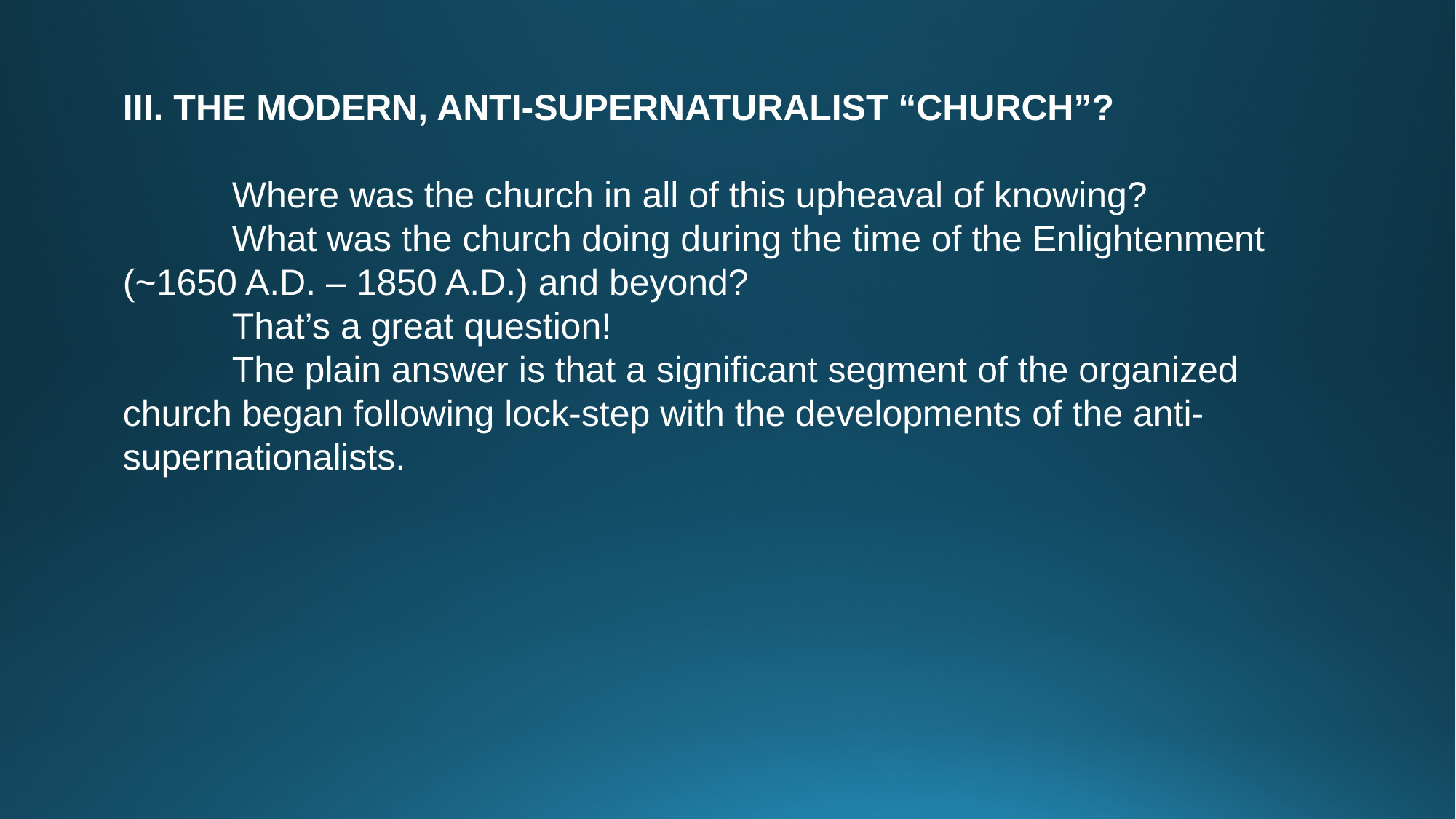

III. THE MODERN, ANTI-SUPERNATURALIST “CHURCH”?

	Where was the church in all of this upheaval of knowing?
	What was the church doing during the time of the Enlightenment (~1650 A.D. – 1850 A.D.) and beyond?
	That’s a great question!
	The plain answer is that a significant segment of the organized church began following lock-step with the developments of the anti-supernationalists.